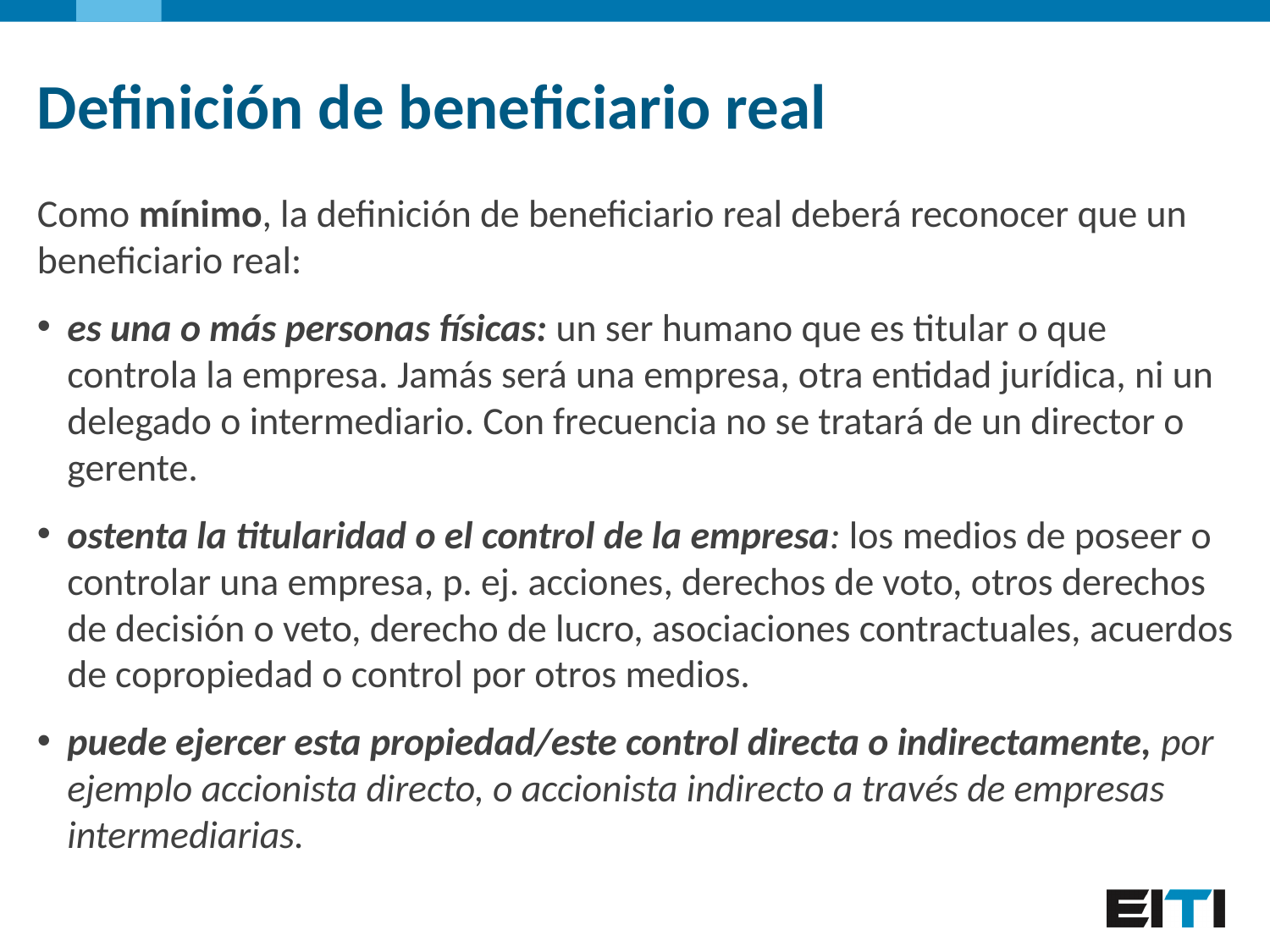

Definición de beneficiario real
Como mínimo, la definición de beneficiario real deberá reconocer que un beneficiario real:
es una o más personas físicas: un ser humano que es titular o que controla la empresa. Jamás será una empresa, otra entidad jurídica, ni un delegado o intermediario. Con frecuencia no se tratará de un director o gerente.
ostenta la titularidad o el control de la empresa: los medios de poseer o controlar una empresa, p. ej. acciones, derechos de voto, otros derechos de decisión o veto, derecho de lucro, asociaciones contractuales, acuerdos de copropiedad o control por otros medios.
puede ejercer esta propiedad/este control directa o indirectamente, por ejemplo accionista directo, o accionista indirecto a través de empresas intermediarias.